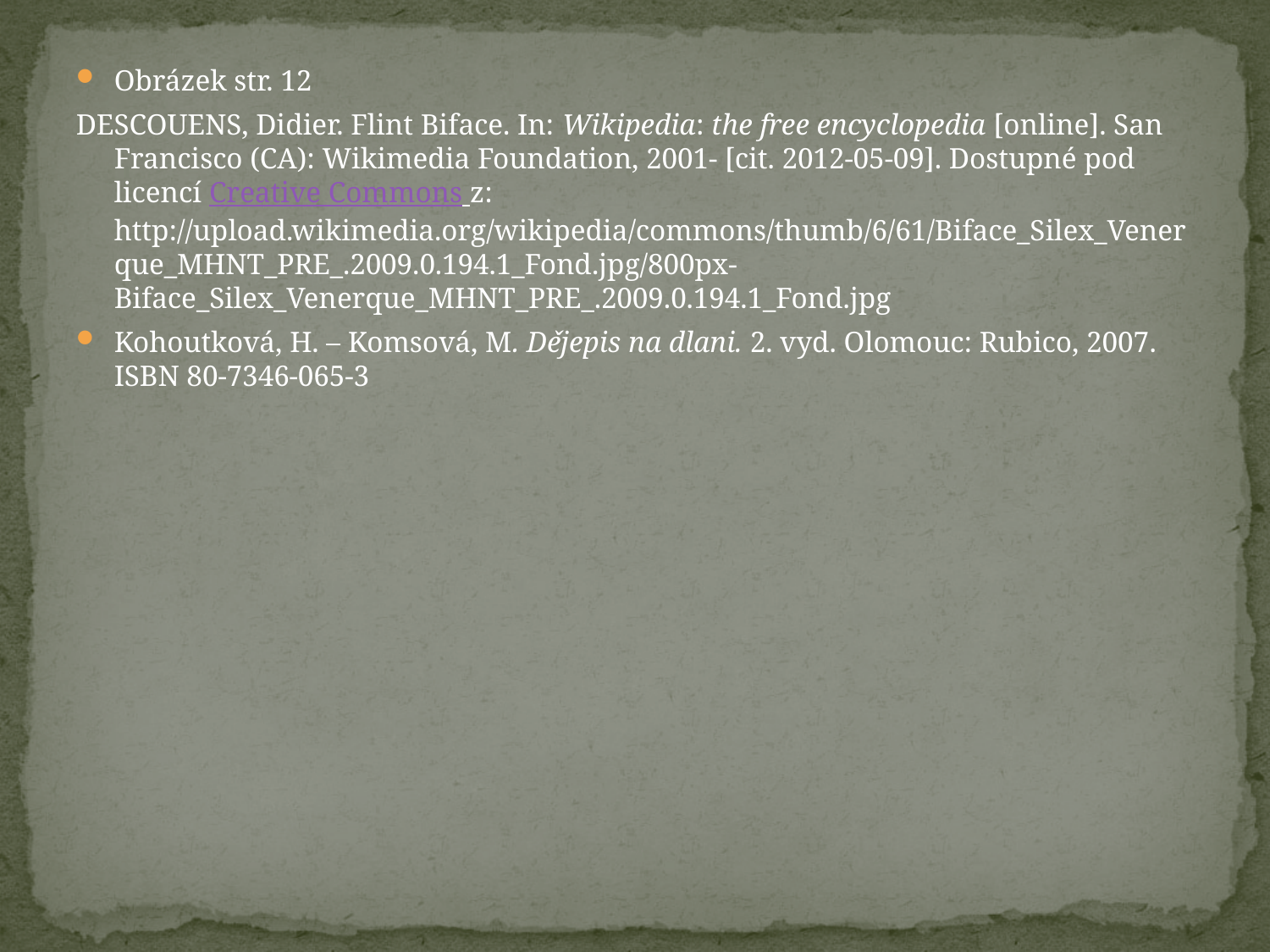

#
Obrázek str. 12
DESCOUENS, Didier. Flint Biface. In: Wikipedia: the free encyclopedia [online]. San Francisco (CA): Wikimedia Foundation, 2001- [cit. 2012-05-09]. Dostupné pod licencí Creative Commons z: http://upload.wikimedia.org/wikipedia/commons/thumb/6/61/Biface_Silex_Venerque_MHNT_PRE_.2009.0.194.1_Fond.jpg/800px-Biface_Silex_Venerque_MHNT_PRE_.2009.0.194.1_Fond.jpg
Kohoutková, H. – Komsová, M. Dějepis na dlani. 2. vyd. Olomouc: Rubico, 2007. ISBN 80-7346-065-3